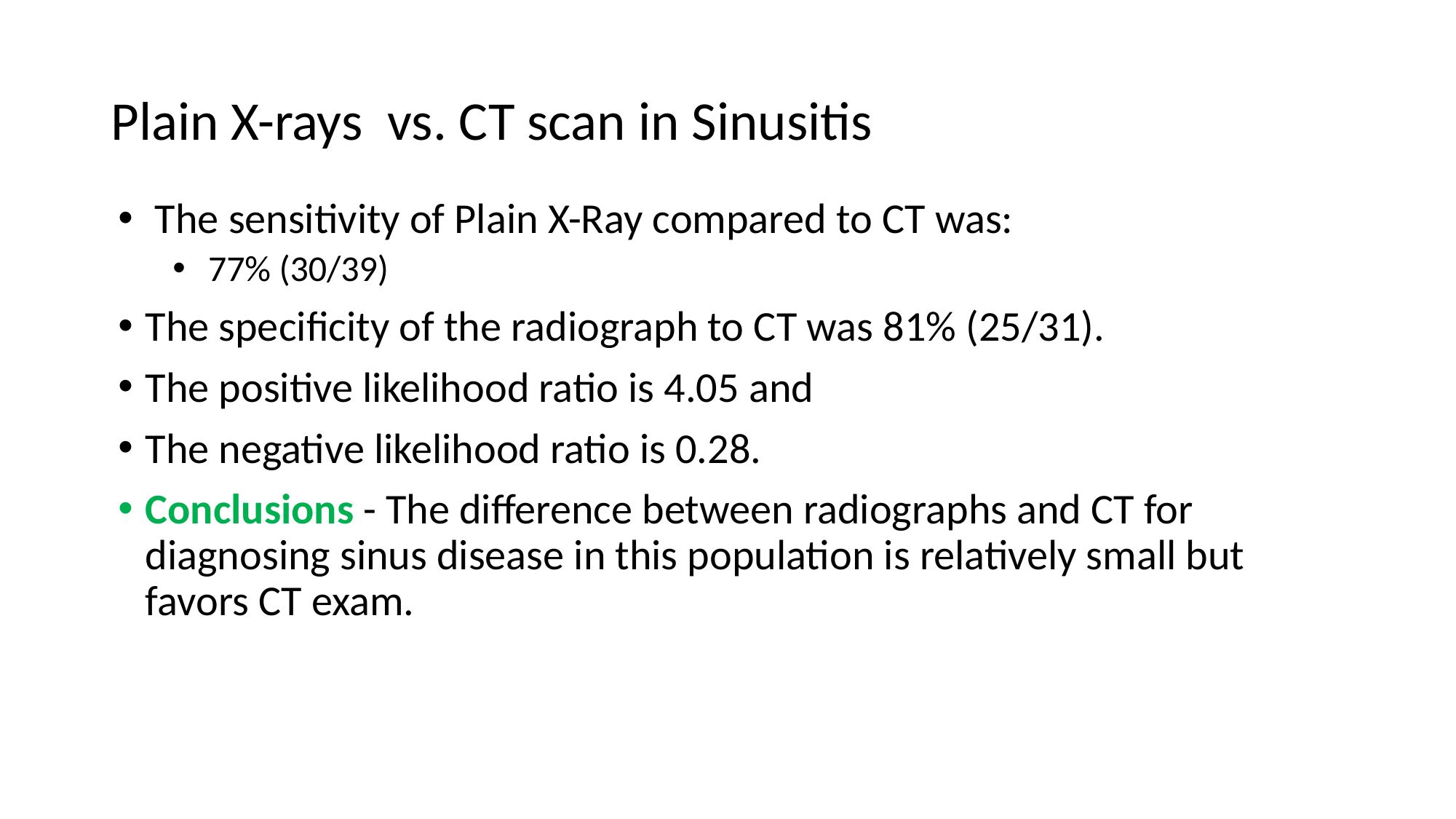

# Plain X-rays  vs. CT scan in Sinusitis
 The sensitivity of Plain X-Ray compared to CT was:
 77% (30/39)
The specificity of the radiograph to CT was 81% (25/31).
The positive likelihood ratio is 4.05 and
The negative likelihood ratio is 0.28.
Conclusions - The difference between radiographs and CT for diagnosing sinus disease in this population is relatively small but favors CT exam.